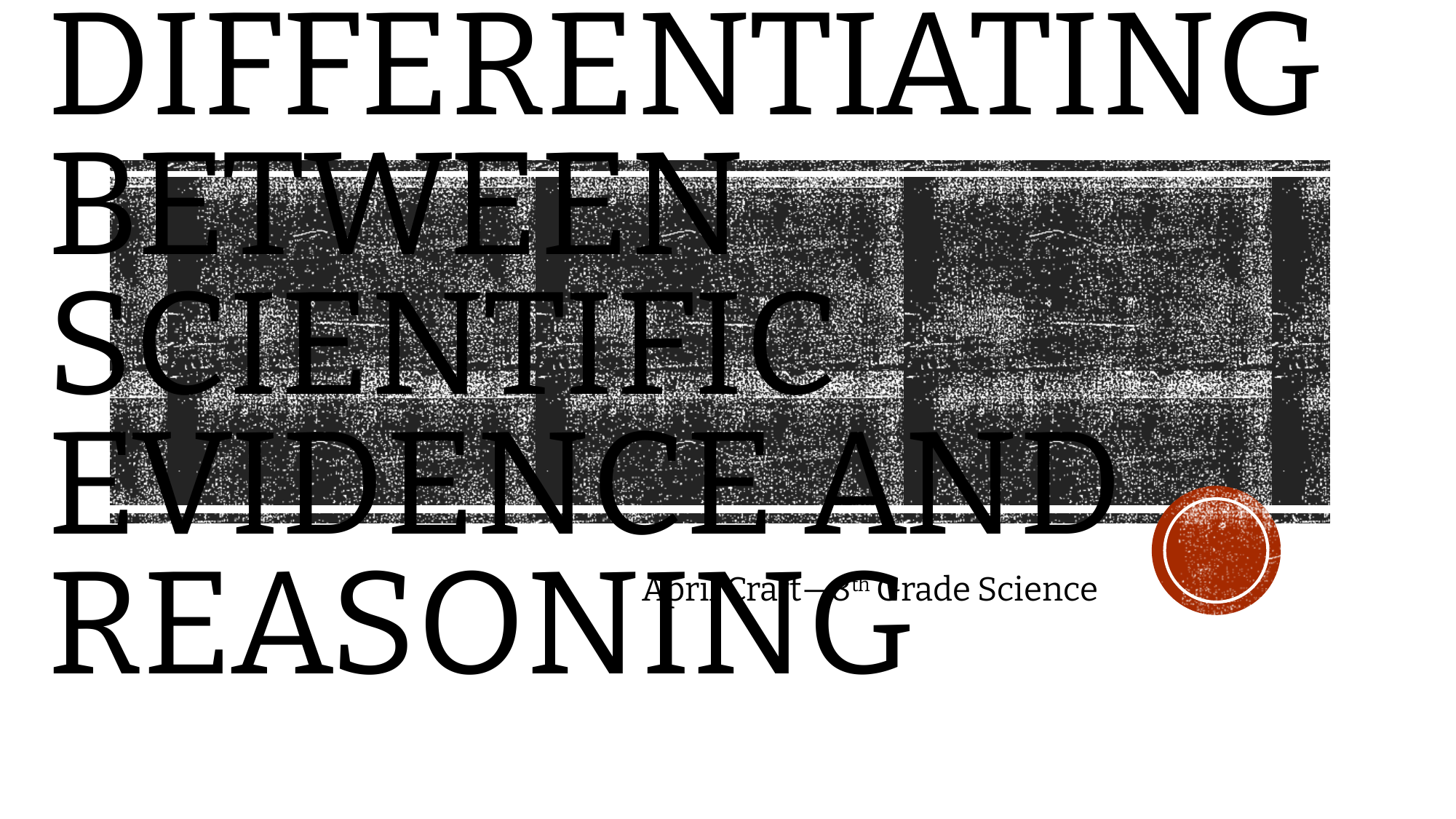

# Differentiating between scientific evidence and reasoning
April Craft—8th Grade Science